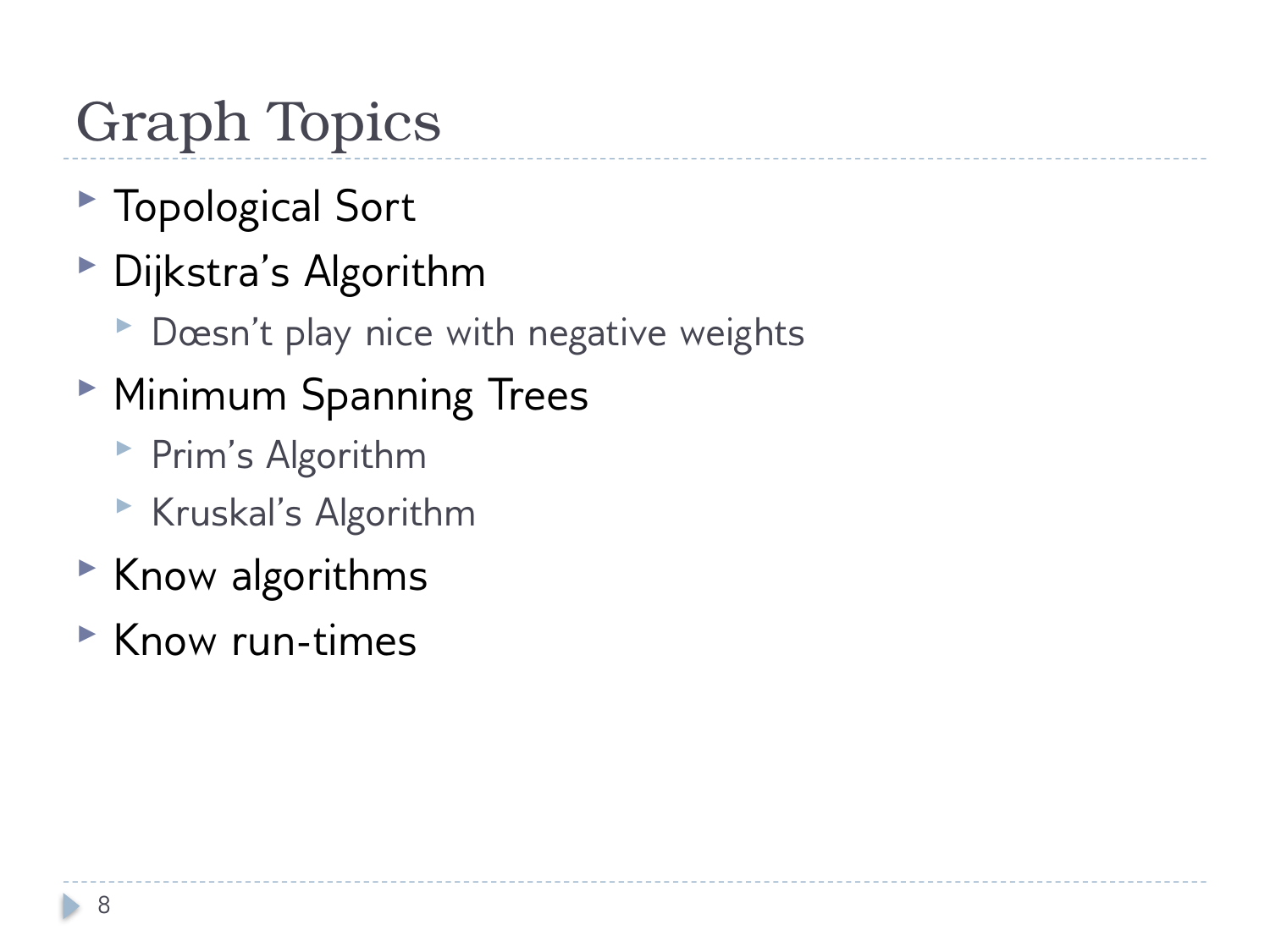

# Graph Topics
Topological Sort
Dijkstra’s Algorithm
Doesn’t play nice with negative weights
Minimum Spanning Trees
Prim’s Algorithm
Kruskal’s Algorithm
Know algorithms
Know run-times

8